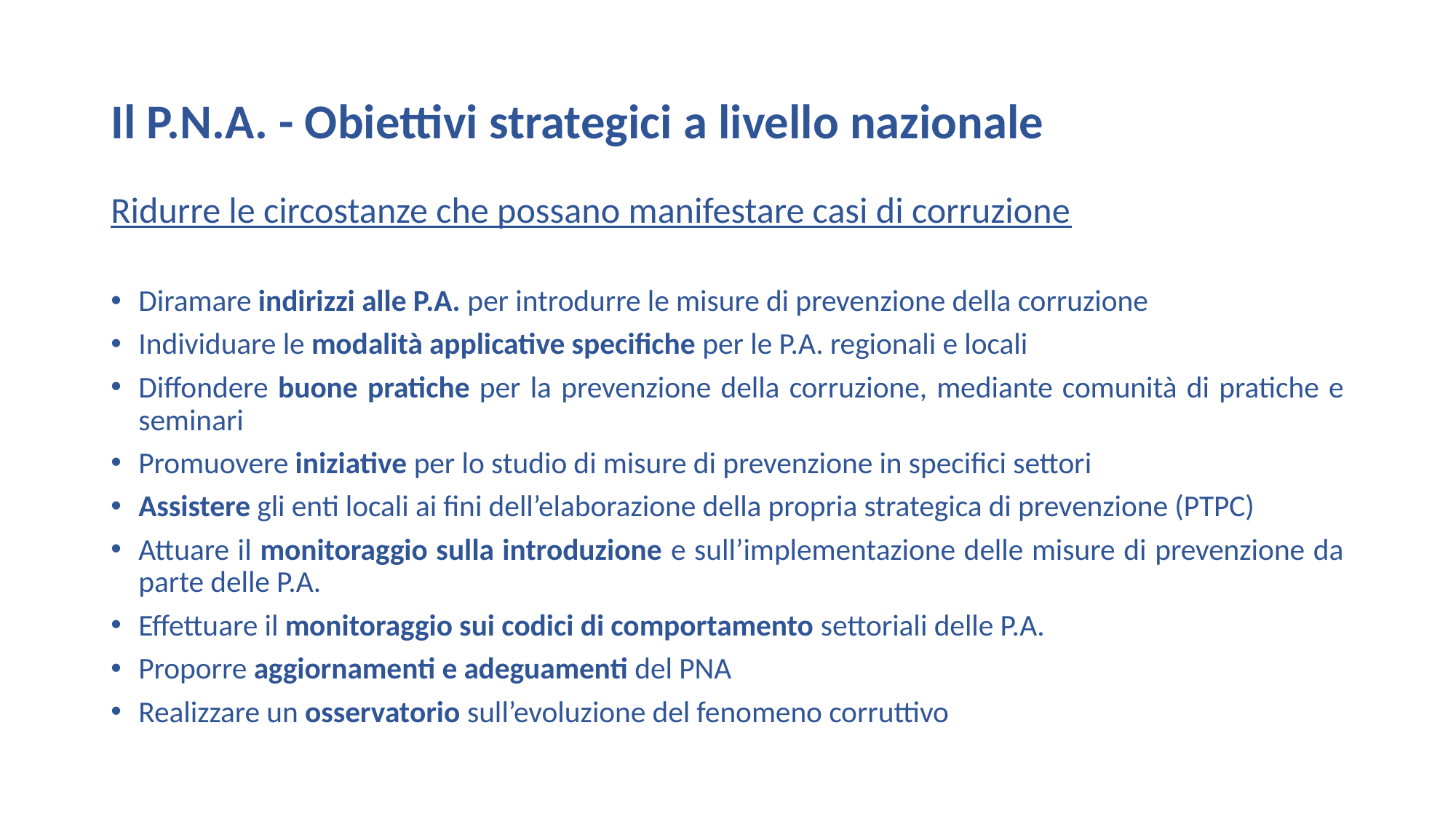

# Il P.N.A. - Obiettivi strategici a livello nazionale
Ridurre le circostanze che possano manifestare casi di corruzione

Diramare indirizzi alle P.A. per introdurre le misure di prevenzione della corruzione
Individuare le modalità applicative specifiche per le P.A. regionali e locali
Diffondere buone pratiche per la prevenzione della corruzione, mediante comunità di pratiche e seminari
Promuovere iniziative per lo studio di misure di prevenzione in specifici settori
Assistere gli enti locali ai fini dell’elaborazione della propria strategica di prevenzione (PTPC)
Attuare il monitoraggio sulla introduzione e sull’implementazione delle misure di prevenzione da parte delle P.A.
Effettuare il monitoraggio sui codici di comportamento settoriali delle P.A.
Proporre aggiornamenti e adeguamenti del PNA
Realizzare un osservatorio sull’evoluzione del fenomeno corruttivo